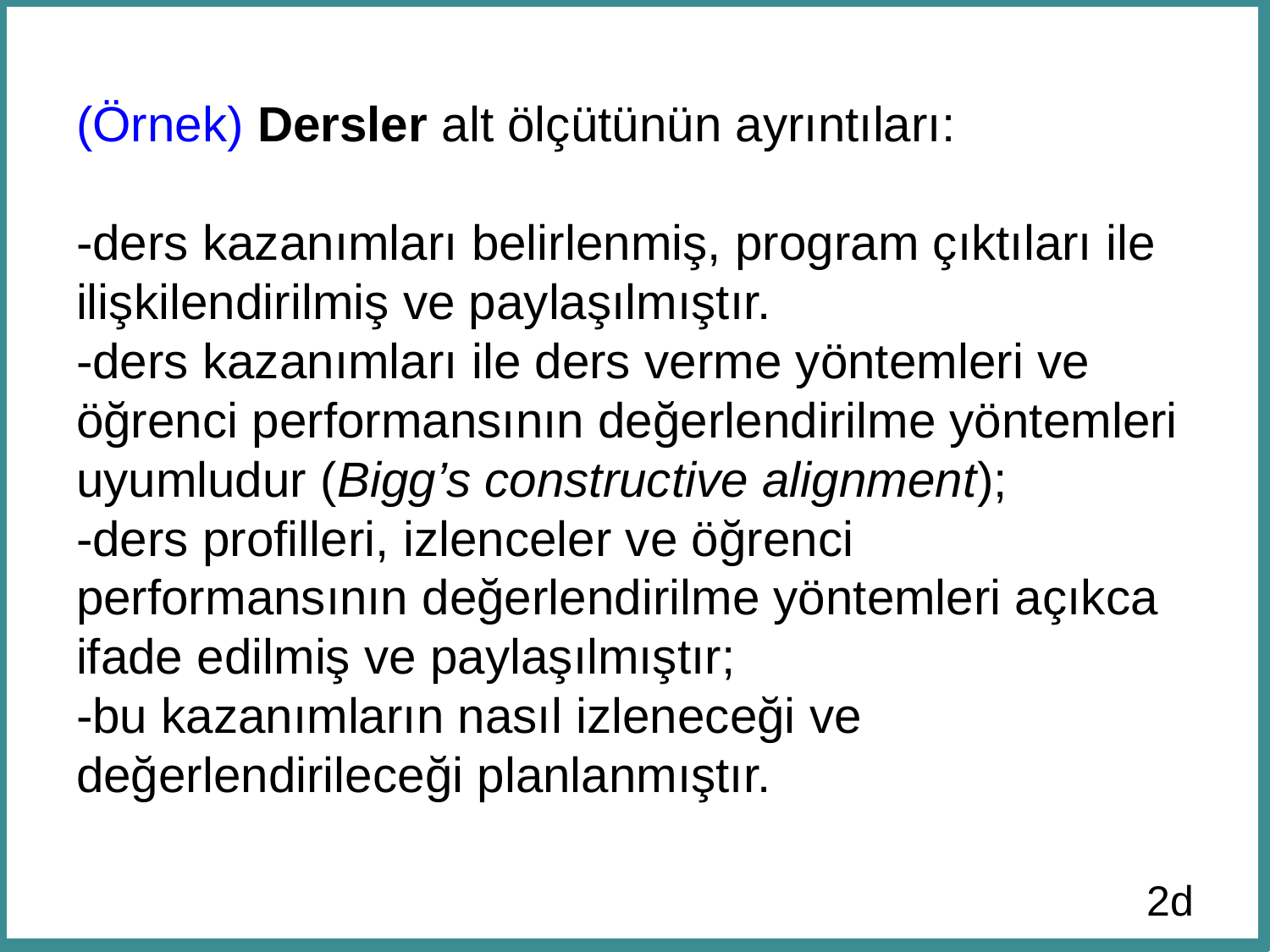

# (Örnek) Dersler alt ölçütünün ayrıntıları: -ders kazanımları belirlenmiş, program çıktıları ile ilişkilendirilmiş ve paylaşılmıştır. -ders kazanımları ile ders verme yöntemleri ve öğrenci performansının değerlendirilme yöntemleri uyumludur (Bigg’s constructive alignment); -ders profilleri, izlenceler ve öğrenci performansının değerlendirilme yöntemleri açıkca ifade edilmiş ve paylaşılmıştır; -bu kazanımların nasıl izleneceği ve değerlendirileceği planlanmıştır.
2d